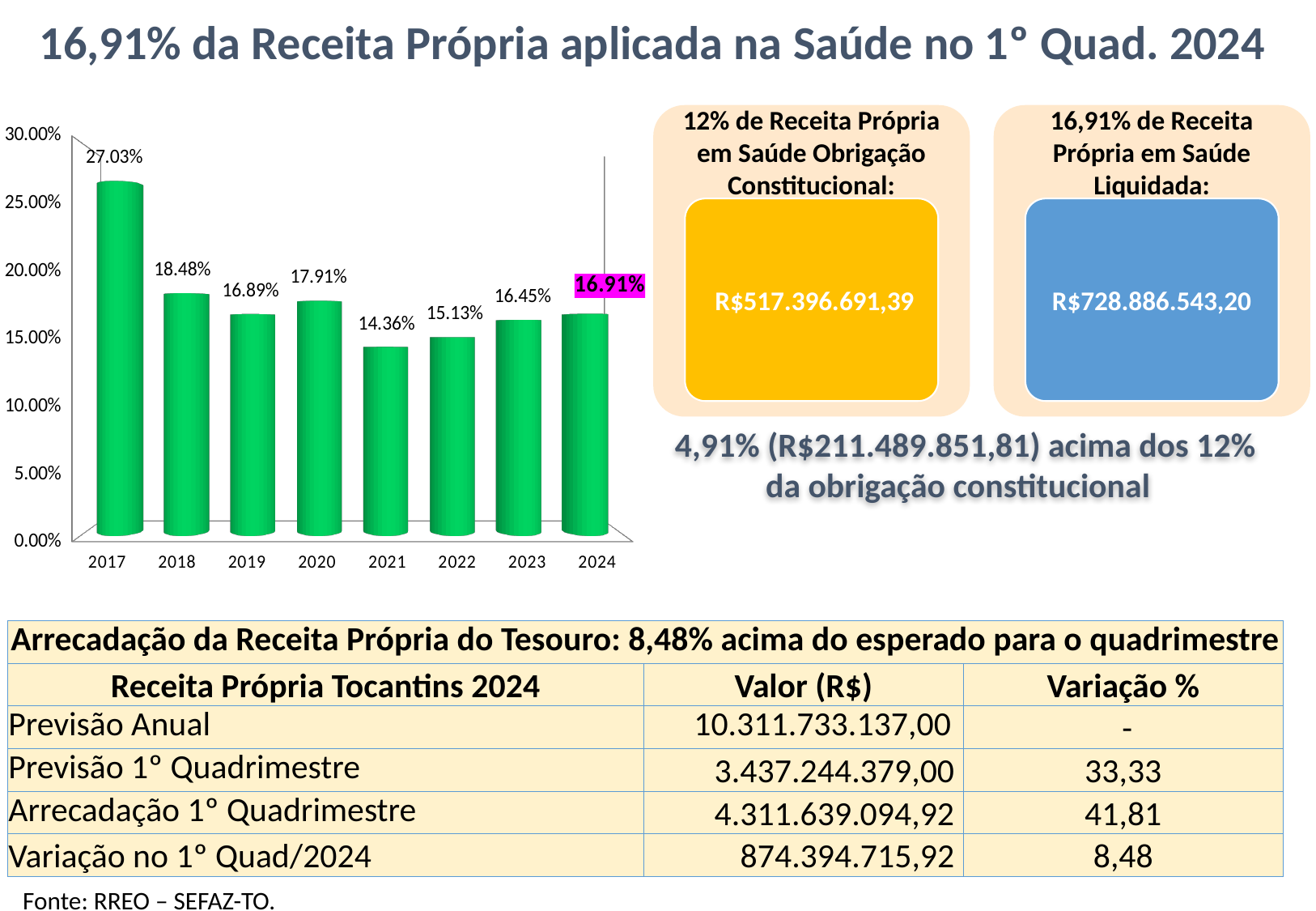

16,91% da Receita Própria aplicada na Saúde no 1º Quad. 2024
12% de Receita Própria em Saúde Obrigação Constitucional:
R$517.396.691,39
16,91% de Receita Própria em Saúde Liquidada:
R$728.886.543,20

[unsupported chart]

4,91% (R$211.489.851,81) acima dos 12% da obrigação constitucional
| Arrecadação da Receita Própria do Tesouro: 8,48% acima do esperado para o quadrimestre |  |  |
| --- | --- | --- |
| Receita Própria Tocantins 2024 | Valor (R$) | Variação % |
| Previsão Anual | 10.311.733.137,00 | - |
| Previsão 1º Quadrimestre | 3.437.244.379,00 | 33,33 |
| Arrecadação 1º Quadrimestre | 4.311.639.094,92 | 41,81 |
| Variação no 1º Quad/2024 | 874.394.715,92 | 8,48 |
Fonte: RREO – SEFAZ-TO.